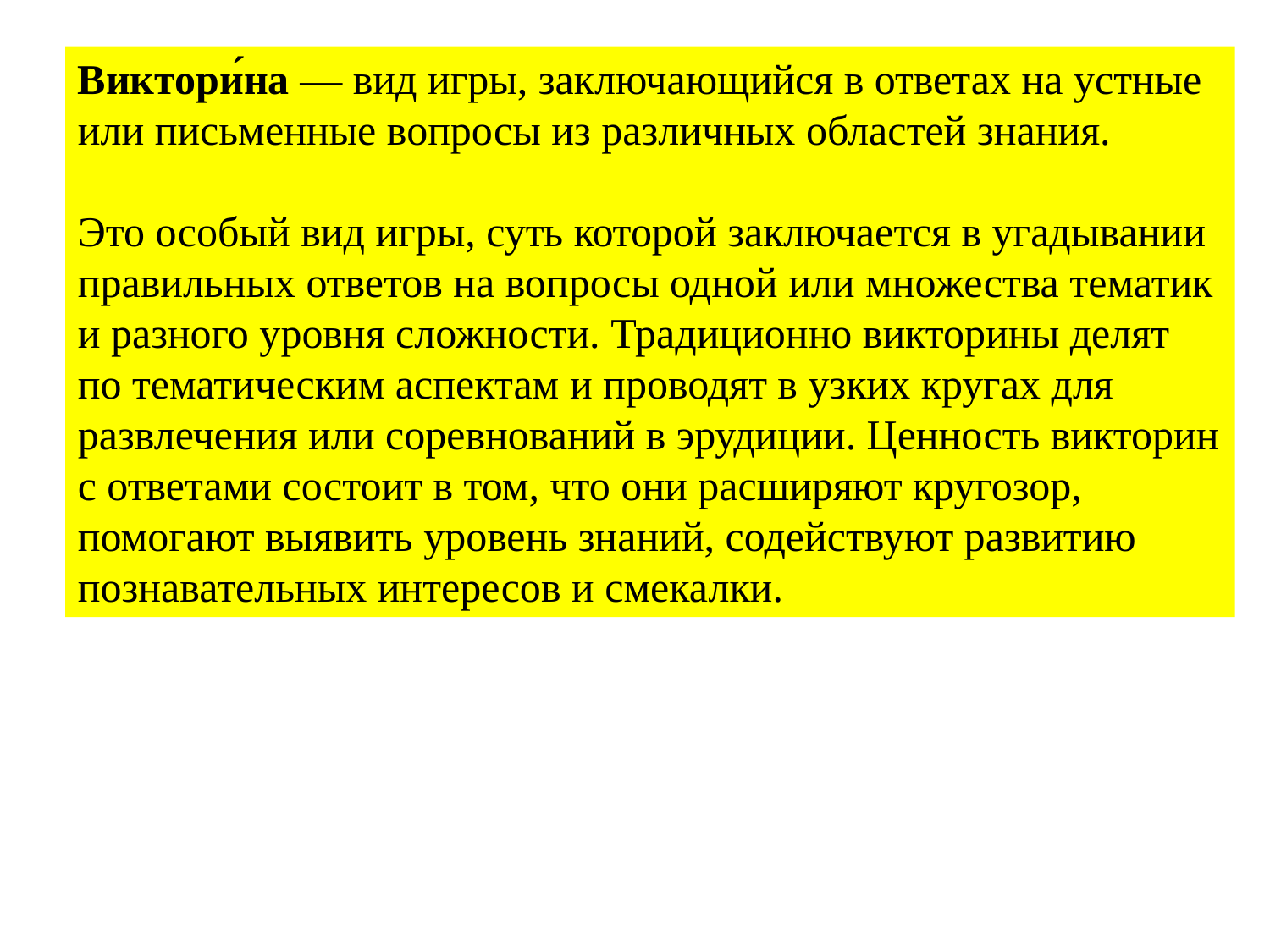

Виктори́на — вид игры, заключающийся в ответах на устные или письменные вопросы из различных областей знания.

Это особый вид игры, суть которой заключается в угадывании правильных ответов на вопросы одной или множества тематик и разного уровня сложности. Традиционно викторины делят по тематическим аспектам и проводят в узких кругах для развлечения или соревнований в эрудиции. Ценность викторин с ответами состоит в том, что они расширяют кругозор, помогают выявить уровень знаний, содействуют развитию познавательных интересов и смекалки.